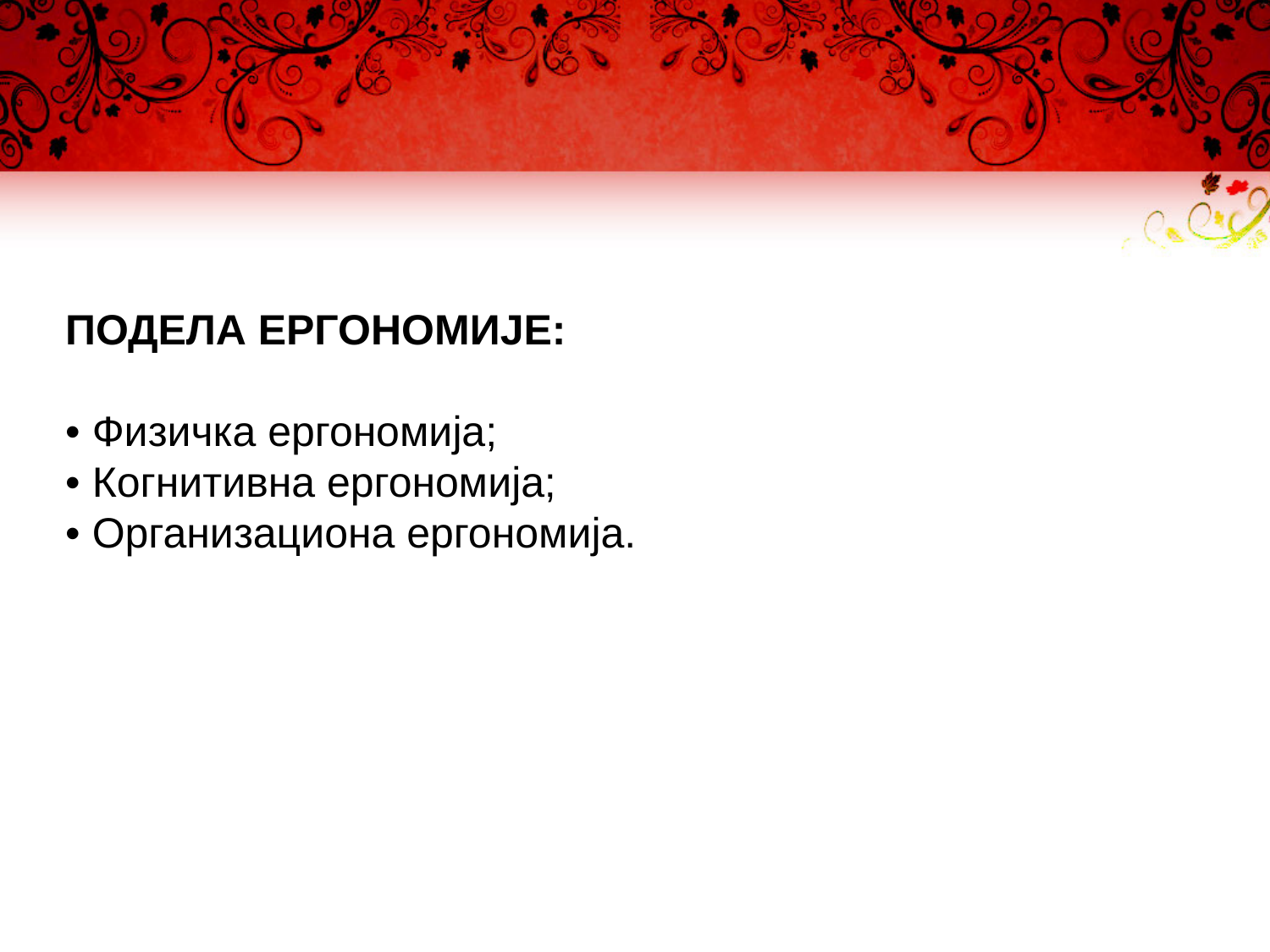

ПОДЕЛА ЕРГОНОМИЈЕ:

• Физичка ергономија;
• Когнитивна ергономија;
• Организациона ергономија.